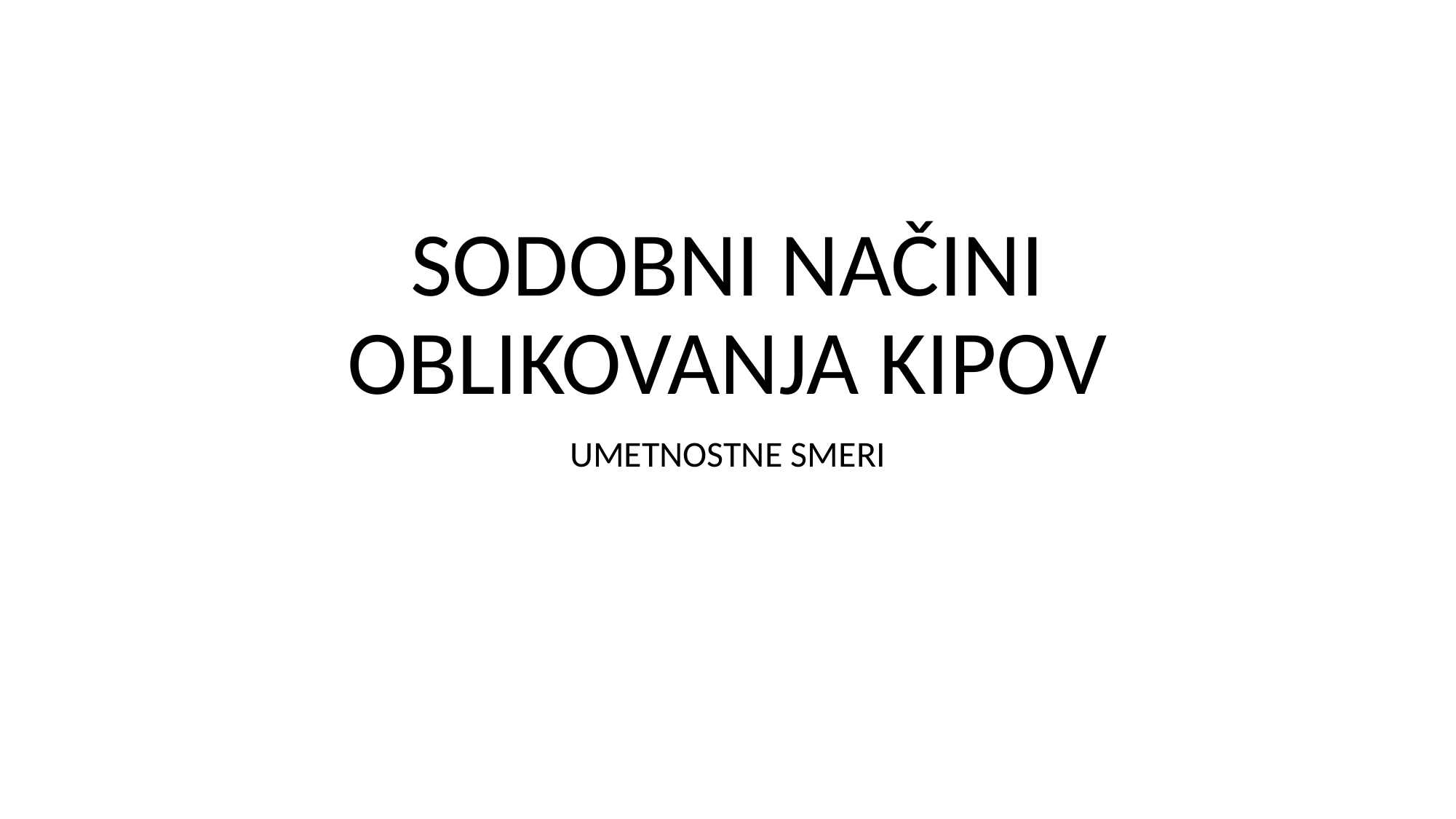

# SODOBNI NAČINI OBLIKOVANJA KIPOV
UMETNOSTNE SMERI